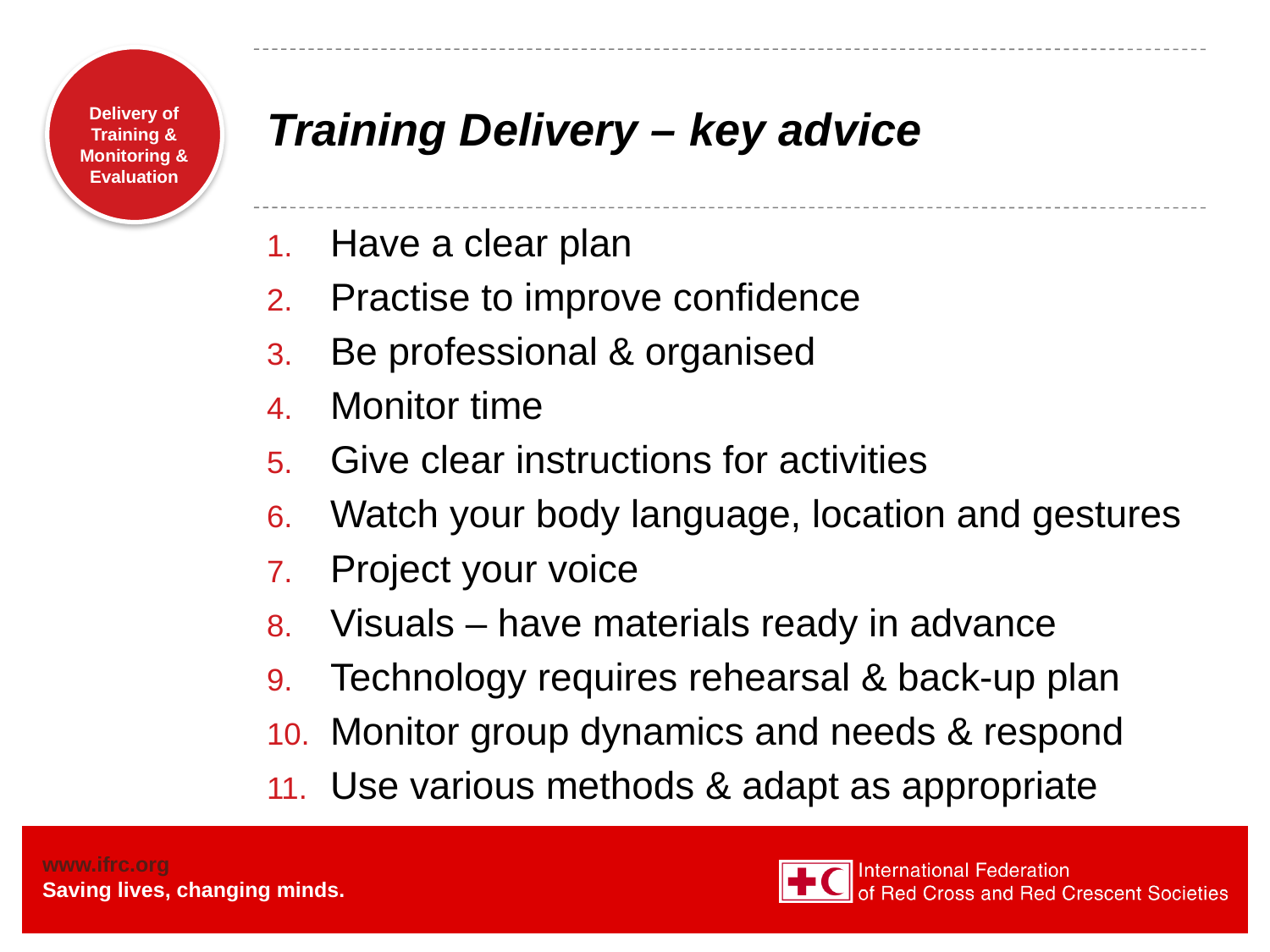

# Training Delivery – key advice
Have a clear plan
Practise to improve confidence
Be professional & organised
Monitor time
Give clear instructions for activities
Watch your body language, location and gestures
Project your voice
Visuals – have materials ready in advance
Technology requires rehearsal & back-up plan
Monitor group dynamics and needs & respond
Use various methods & adapt as appropriate